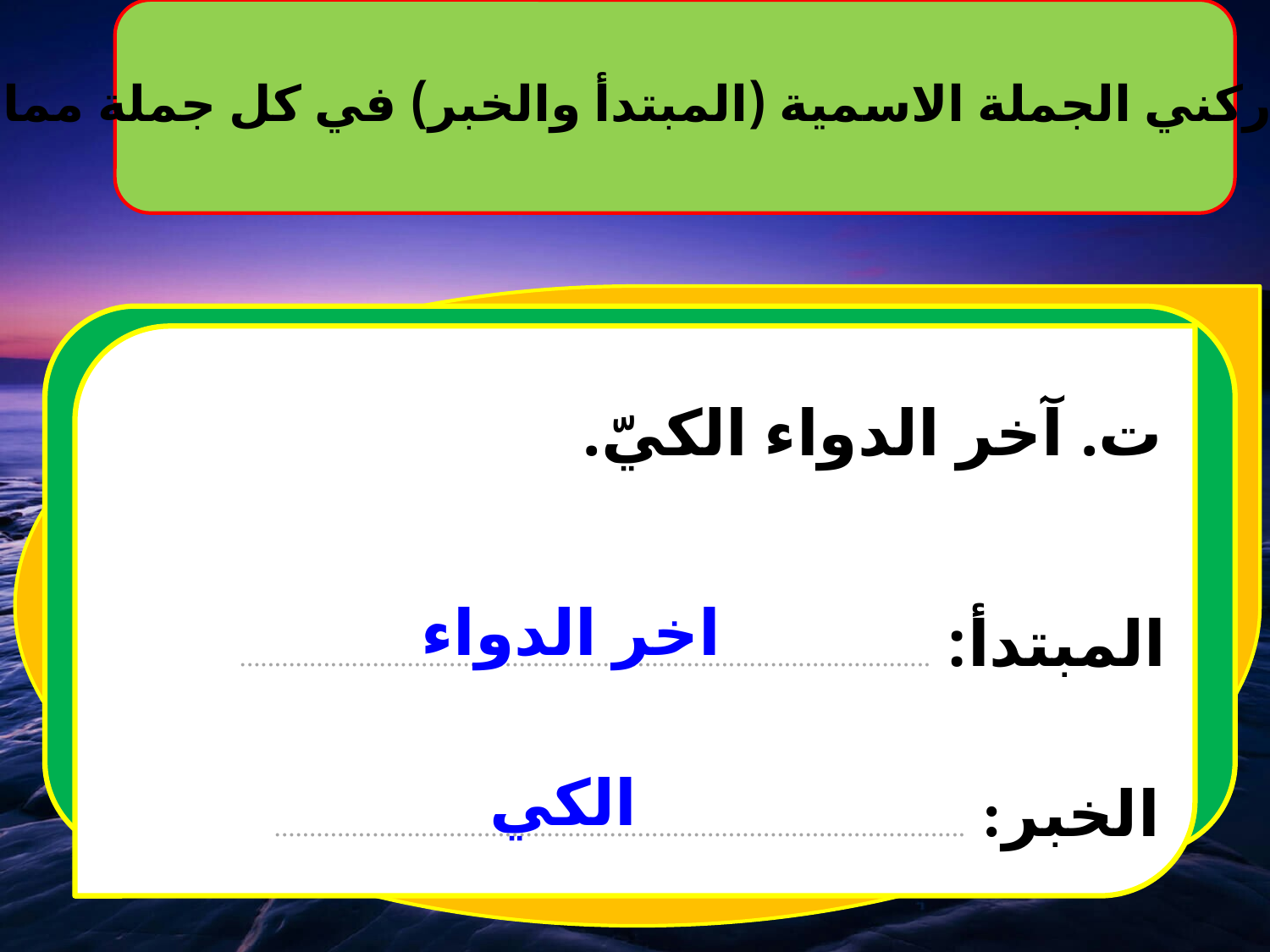

1- حدّد ركني الجملة الاسمية (المبتدأ والخبر) في كل جملة مما يلي

ت. آخر الدواء الكيّ.
اخر الدواء
المبتدأ: ...................................................................................................
الكي
الخبر: ...................................................................................................